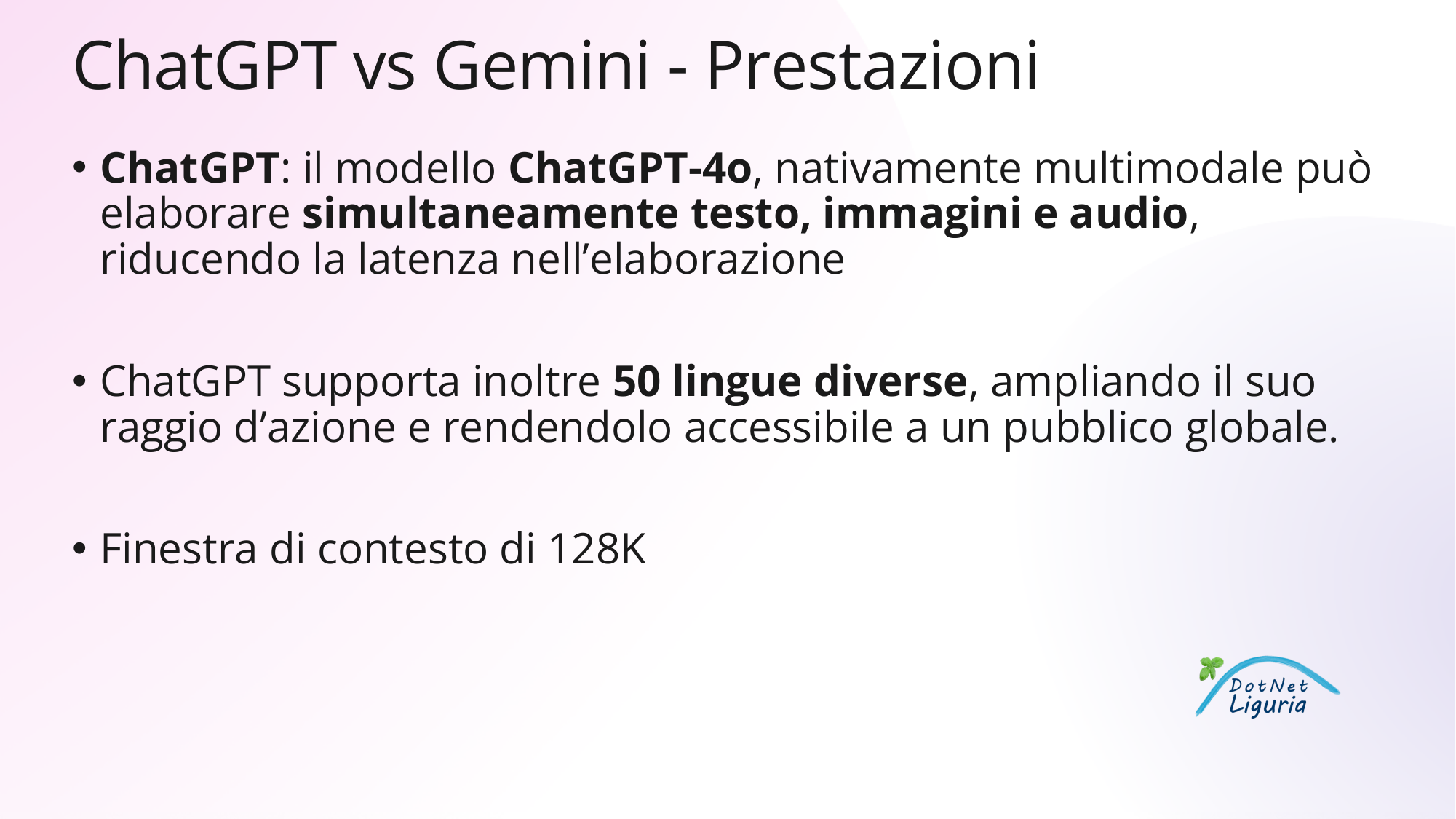

# ChatGPT vs Gemini - Prestazioni
ChatGPT: il modello ChatGPT-4o, nativamente multimodale può elaborare simultaneamente testo, immagini e audio, riducendo la latenza nell’elaborazione

ChatGPT supporta inoltre 50 lingue diverse, ampliando il suo raggio d’azione e rendendolo accessibile a un pubblico globale.

Finestra di contesto di 128K